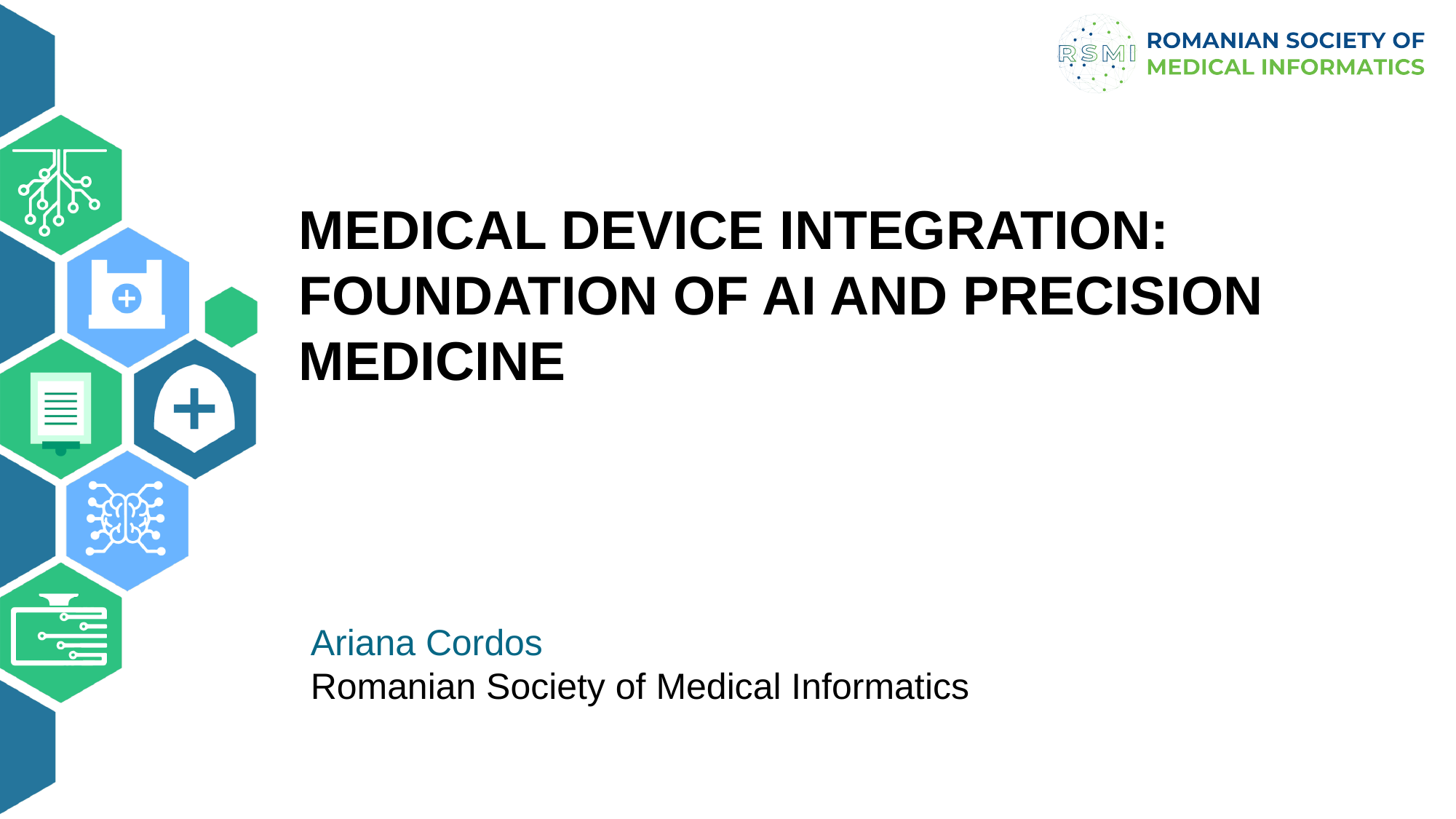

# Medical Device Integration: Foundation of AI and Precision Medicine
Ariana Cordos
Romanian Society of Medical Informatics